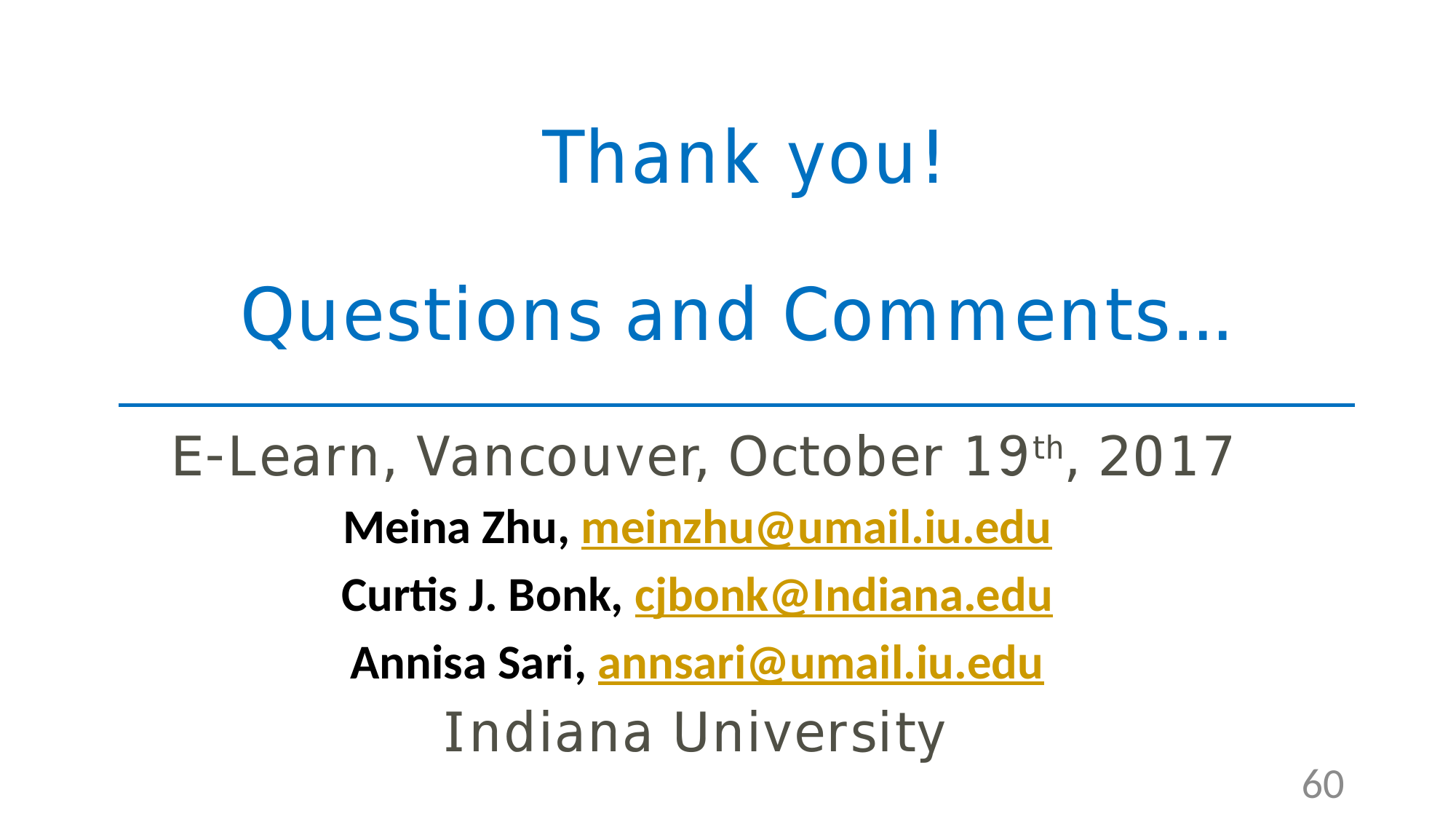

# Thank you! Questions and Comments…
 E-Learn, Vancouver, October 19th, 2017
Meina Zhu, meinzhu@umail.iu.edu
 Curtis J. Bonk, cjbonk@Indiana.edu
Annisa Sari, annsari@umail.iu.edu
Indiana University

60